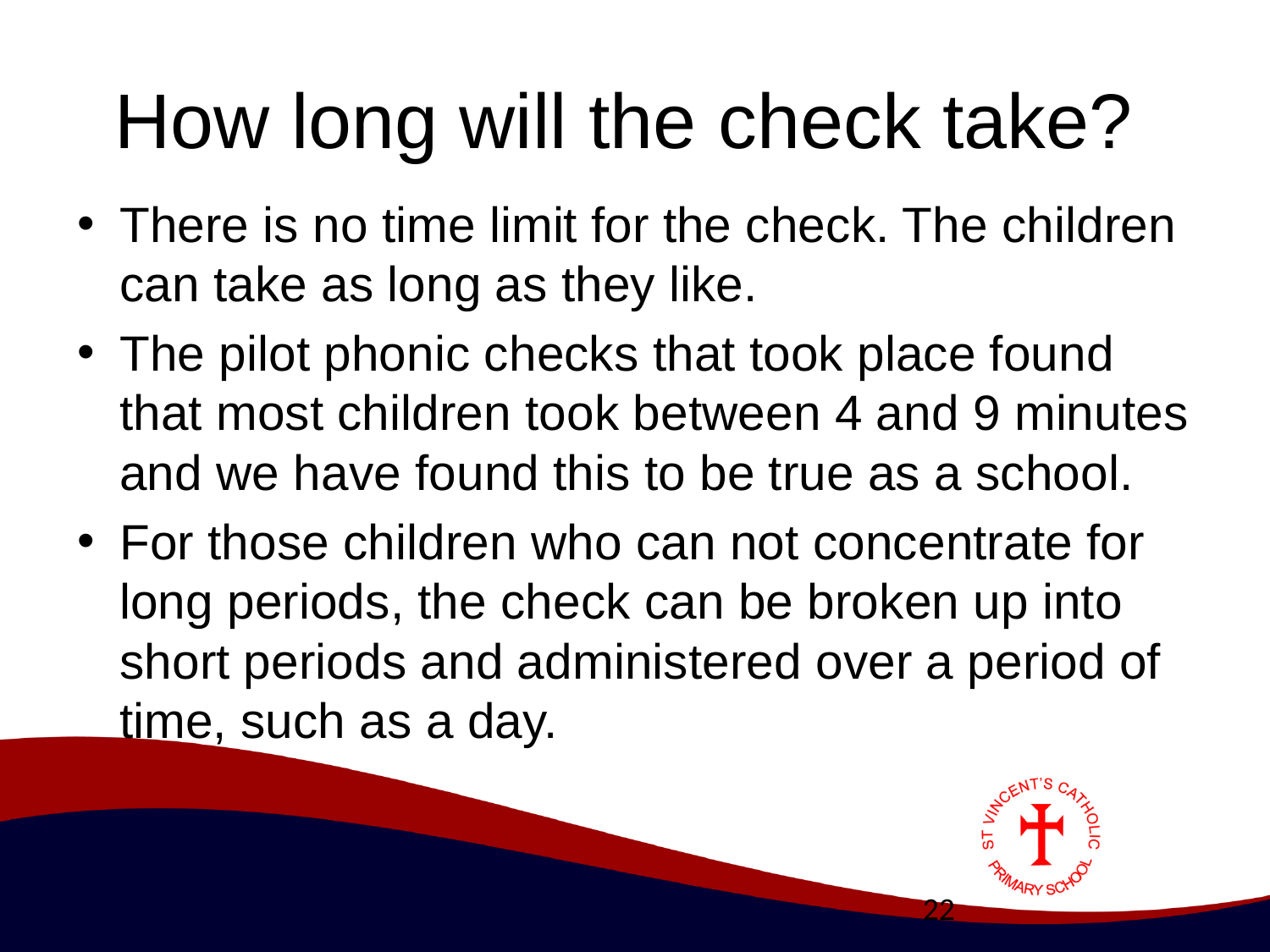

# How long will the check take?
There is no time limit for the check. The children can take as long as they like.
The pilot phonic checks that took place found that most children took between 4 and 9 minutes and we have found this to be true as a school.
For those children who can not concentrate for long periods, the check can be broken up into short periods and administered over a period of time, such as a day.
22